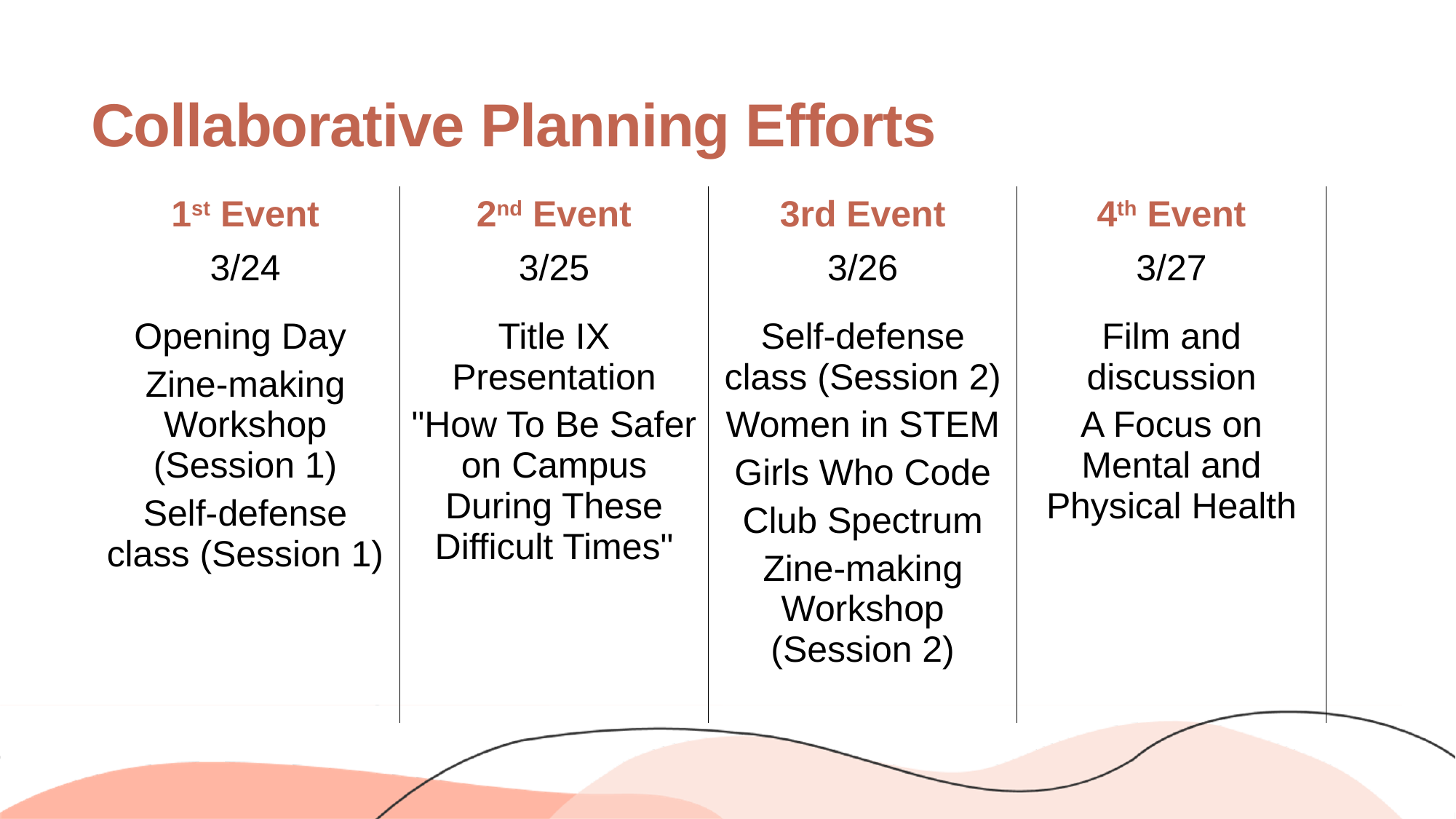

# Collaborative Planning Efforts
| 1st Event | 2nd Event | 3rd Event | 4th Event |
| --- | --- | --- | --- |
| 3/24 | 3/25 | 3/26 | 3/27 |
| Opening Day Zine-making Workshop (Session 1) Self-defense class (Session 1) | Title IX Presentation "How To Be Safer on Campus During These Difficult Times" | Self-defense class (Session 2) Women in STEM Girls Who Code Club Spectrum Zine-making Workshop (Session 2) | Film and discussion A Focus on Mental and Physical Health |